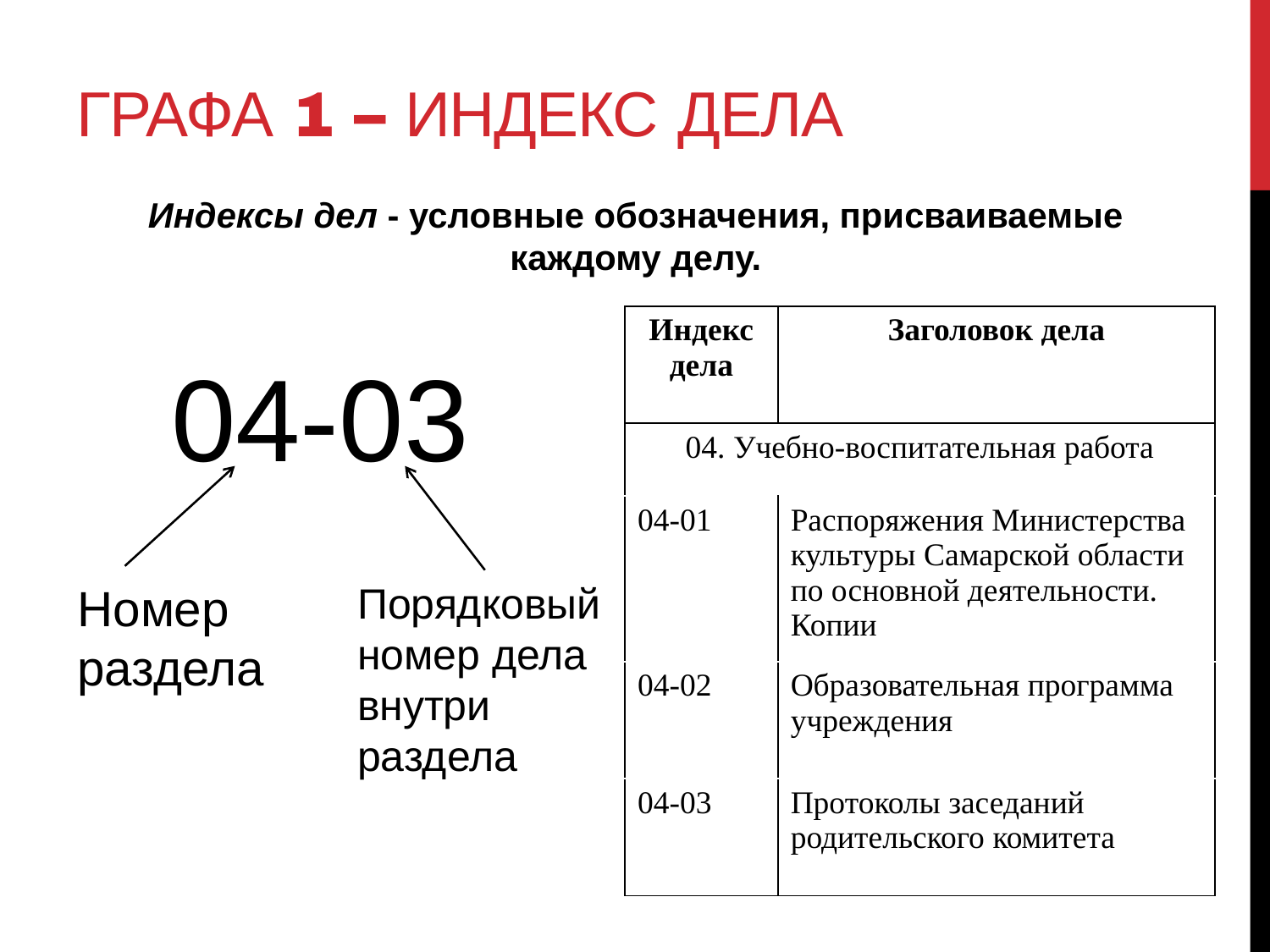

# Графа 1 – Индекс дела
Индексы дел - условные обозначения, присваиваемые каждому делу.

| Индекс дела | Заголовок дела |
| --- | --- |
| 04. Учебно-воспитательная работа |  |
| 04-01 | Распоряжения Министерства культуры Самарской области по основной деятельности. Копии |
| 04-02 | Образовательная программа учреждения |
| 04-03 | Протоколы заседаний родительского комитета |
04-03
Порядковый номер дела внутри раздела
Номер раздела